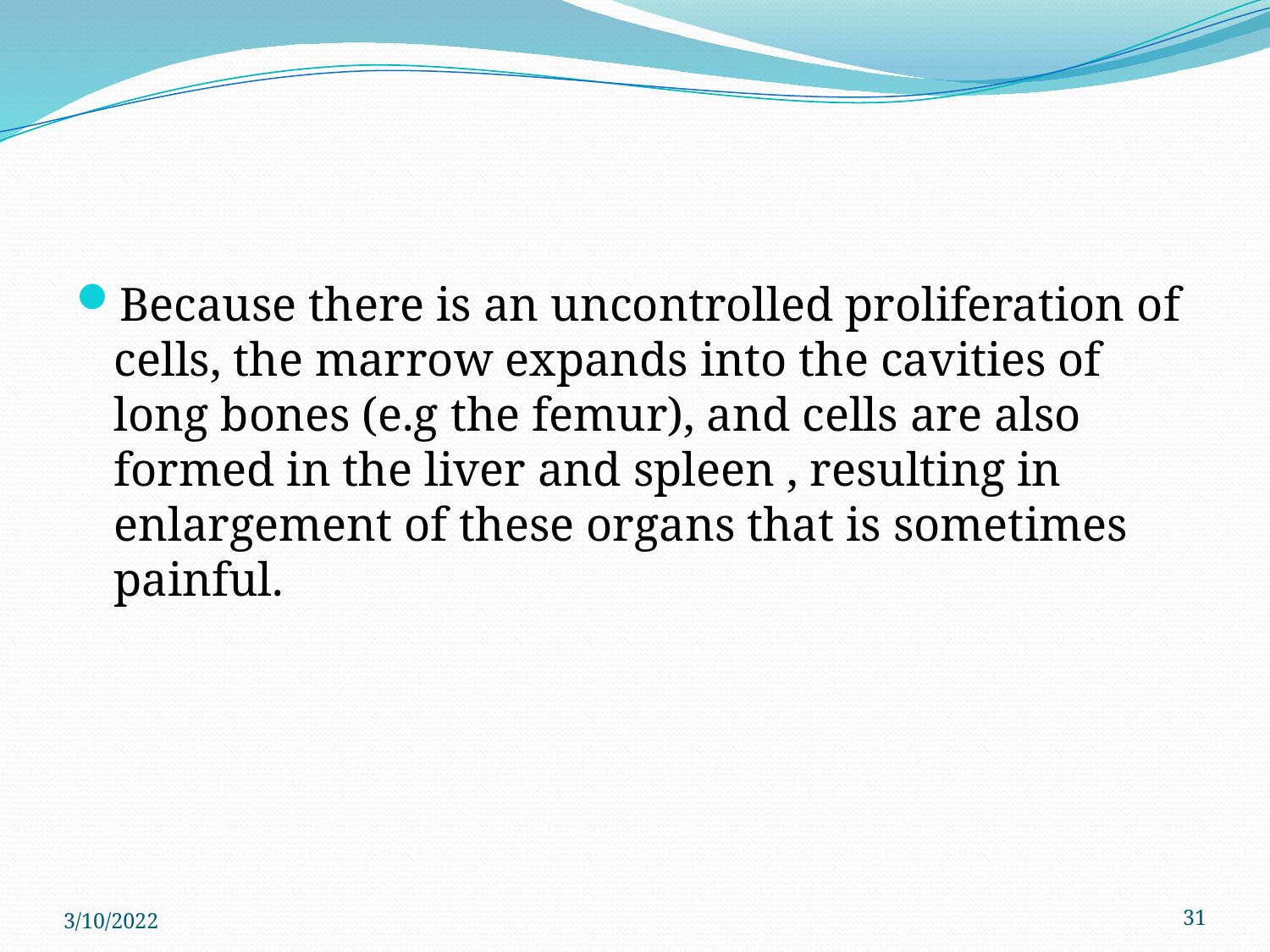

#
Because there is an uncontrolled proliferation of cells, the marrow expands into the cavities of long bones (e.g the femur), and cells are also formed in the liver and spleen , resulting in enlargement of these organs that is sometimes painful.

3/10/2022
31